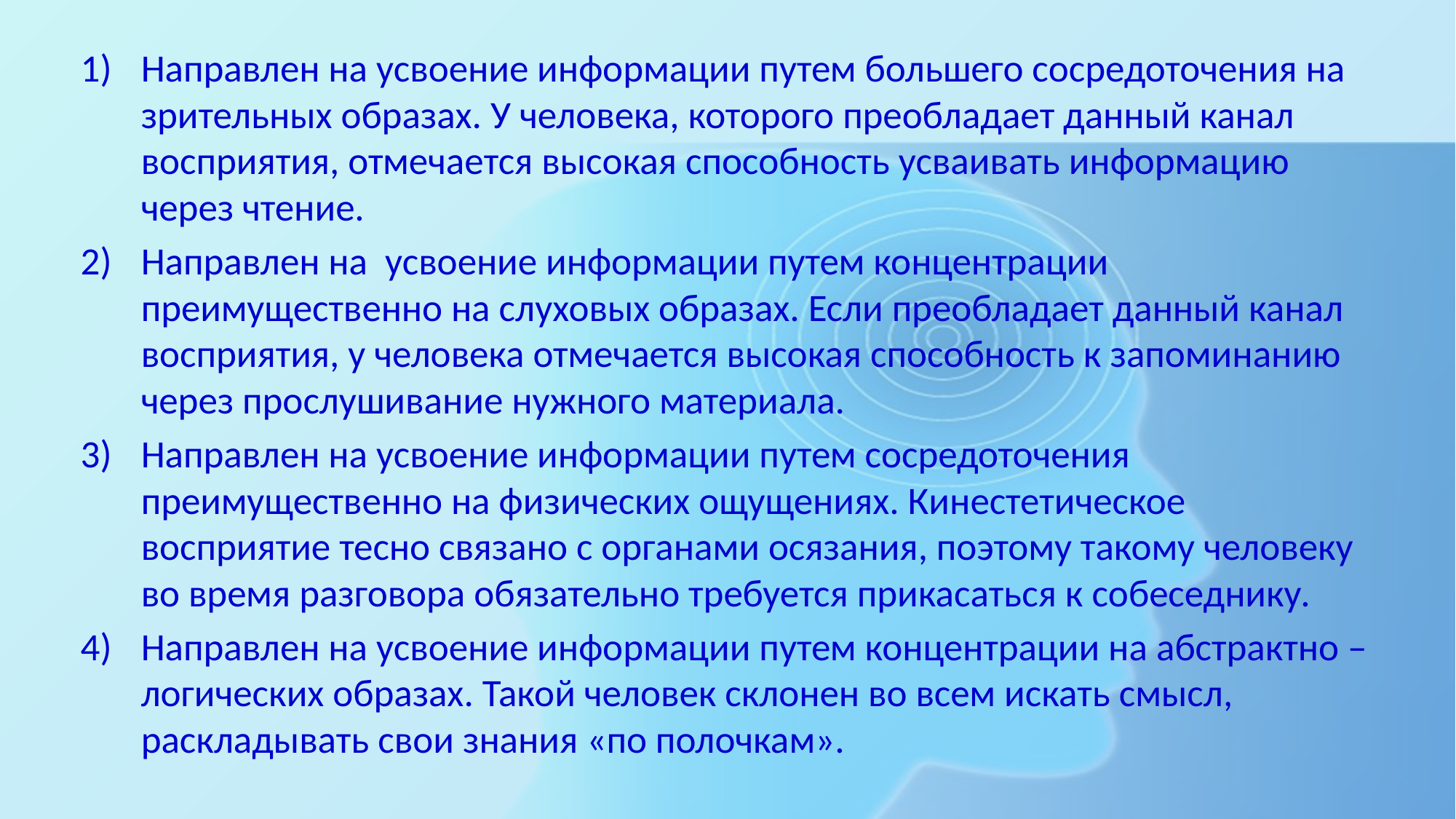

Направлен на усвоение информации путем большего сосредоточения на зрительных образах. У человека, которого преобладает данный канал восприятия, отмечается высокая способность усваивать информацию через чтение.
Направлен на  усвоение информации путем концентрации преимущественно на слуховых образах. Если преобладает данный канал восприятия, у человека отмечается высокая способность к запоминанию через прослушивание нужного материала.
Направлен на усвоение информации путем сосредоточения преимущественно на физических ощущениях. Кинестетическое восприятие тесно связано с органами осязания, поэтому такому человеку во время разговора обязательно требуется прикасаться к собеседнику.
Направлен на усвоение информации путем концентрации на абстрактно – логических образах. Такой человек склонен во всем искать смысл, раскладывать свои знания «по полочкам».